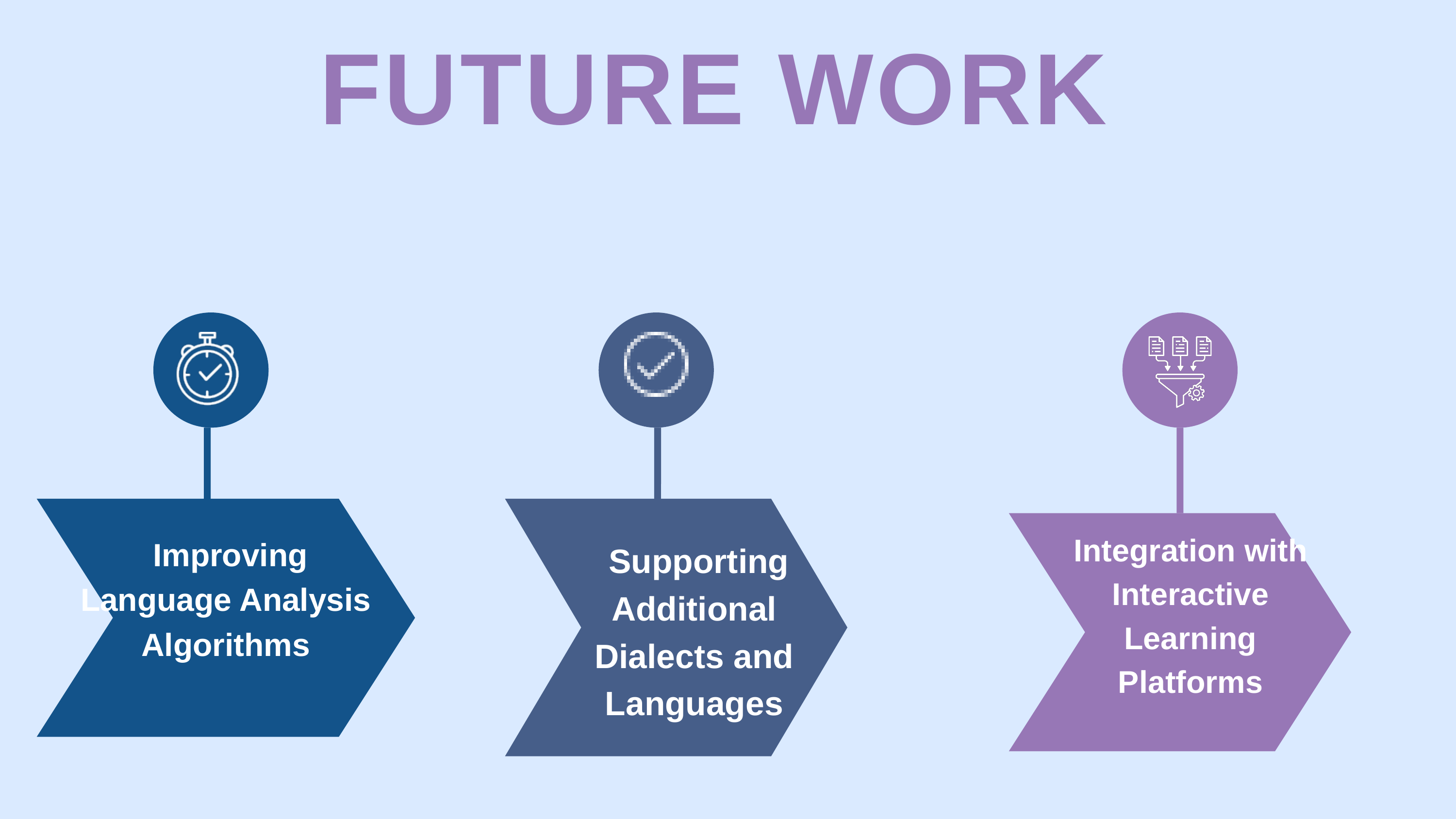

FUTURE WORK

Integration with Interactive Learning Platforms
 Improving Language Analysis Algorithms
 Supporting Additional Dialects and Languages